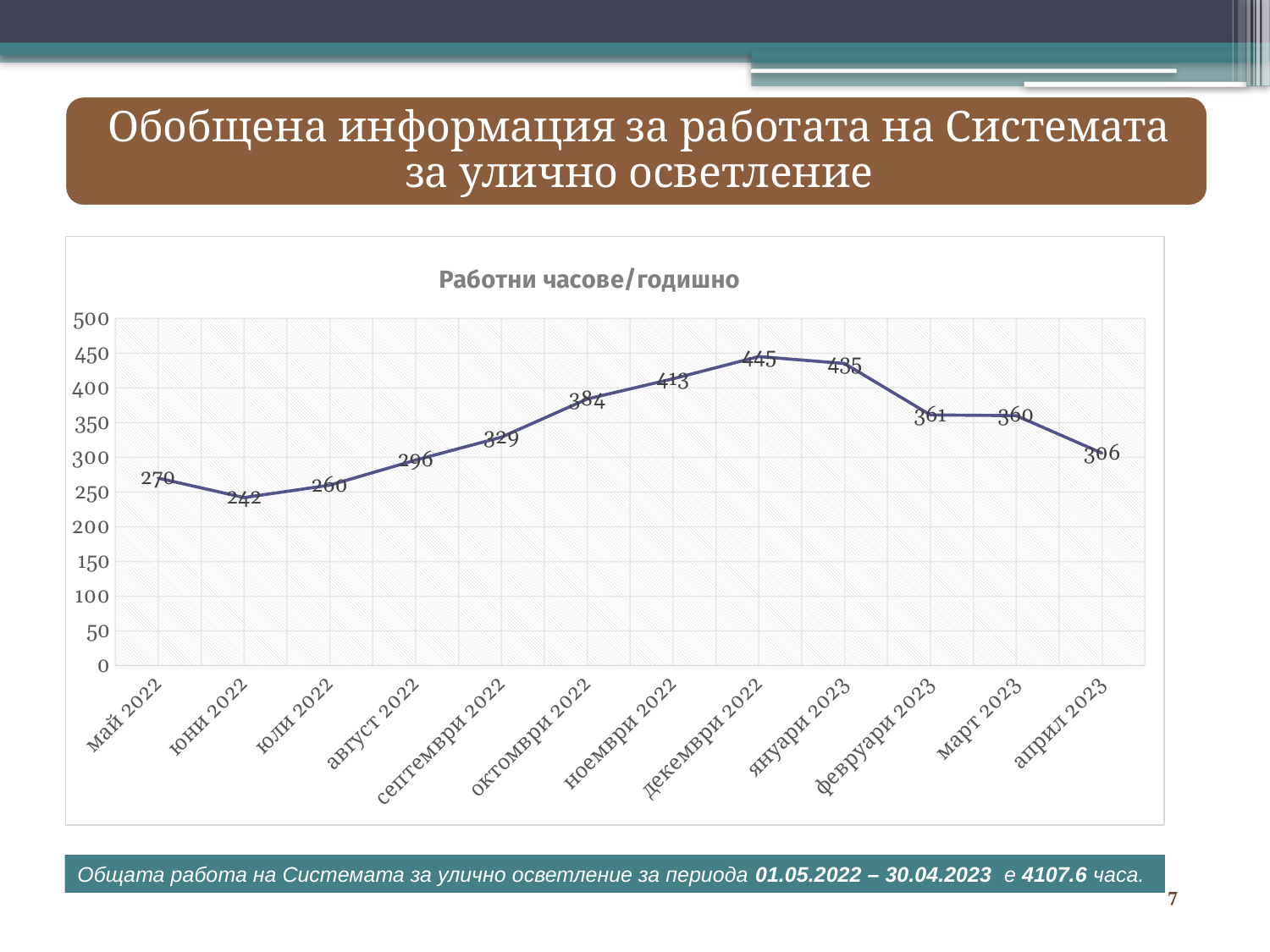

Обобщена информация за работата на Системата за улично осветление

### Chart: Работни часове/годишно

| Category | Работни часове |
|---|---|
| май 2022 | 270.0 |
| юни 2022 | 242.0 |
| юли 2022 | 260.0 |
| август 2022 | 296.0 |
| септември 2022 | 329.0 |
| октомври 2022 | 384.0 |
| ноември 2022 | 413.0 |
| декември 2022 | 445.0 |
| януари 2023 | 435.0 |
| февруари 2023 | 361.0 |
| март 2023 | 360.0 |
| април 2023 | 306.0 |
Общата работа на Системата за улично осветление за периода 01.05.2022 – 30.04.2023  е 4107.6 часa.
7